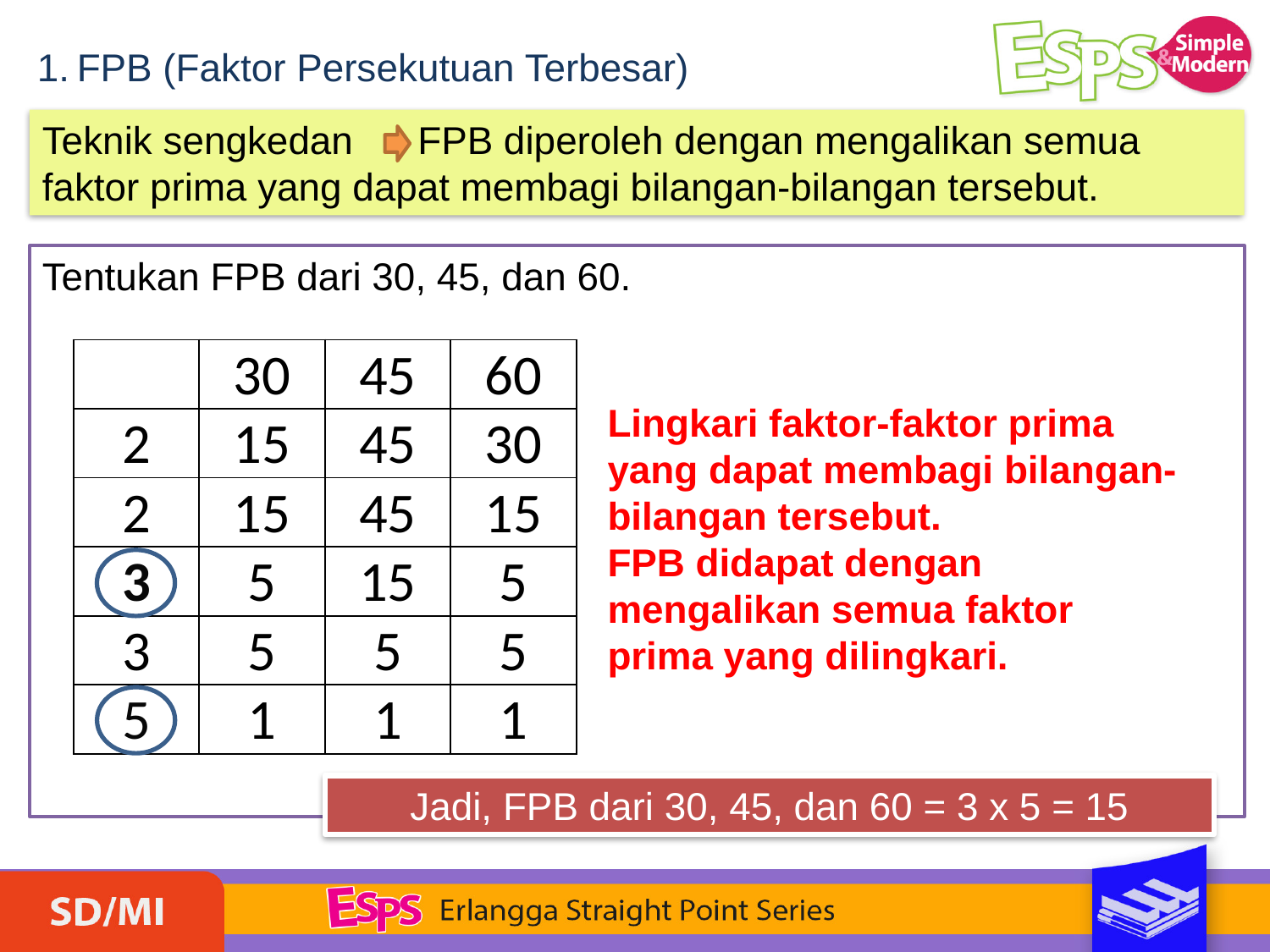

FPB (Faktor Persekutuan Terbesar)
Teknik sengkedan      FPB diperoleh dengan mengalikan semua faktor prima yang dapat membagi bilangan-bilangan tersebut.

Tentukan FPB dari 30, 45, dan 60.

|  | 30 | 45 | 60 |
| --- | --- | --- | --- |
| 2 | 15 | 45 | 30 |
| 2 | 15 | 45 | 15 |
| 3 | 5 | 15 | 5 |
| 3 | 5 | 5 | 5 |
| 5 | 1 | 1 | 1 |
Lingkari faktor-faktor prima yang dapat membagi bilangan-bilangan tersebut.
FPB didapat dengan mengalikan semua faktor prima yang dilingkari.

Jadi, FPB dari 30, 45, dan 60 = 3 x 5 = 15